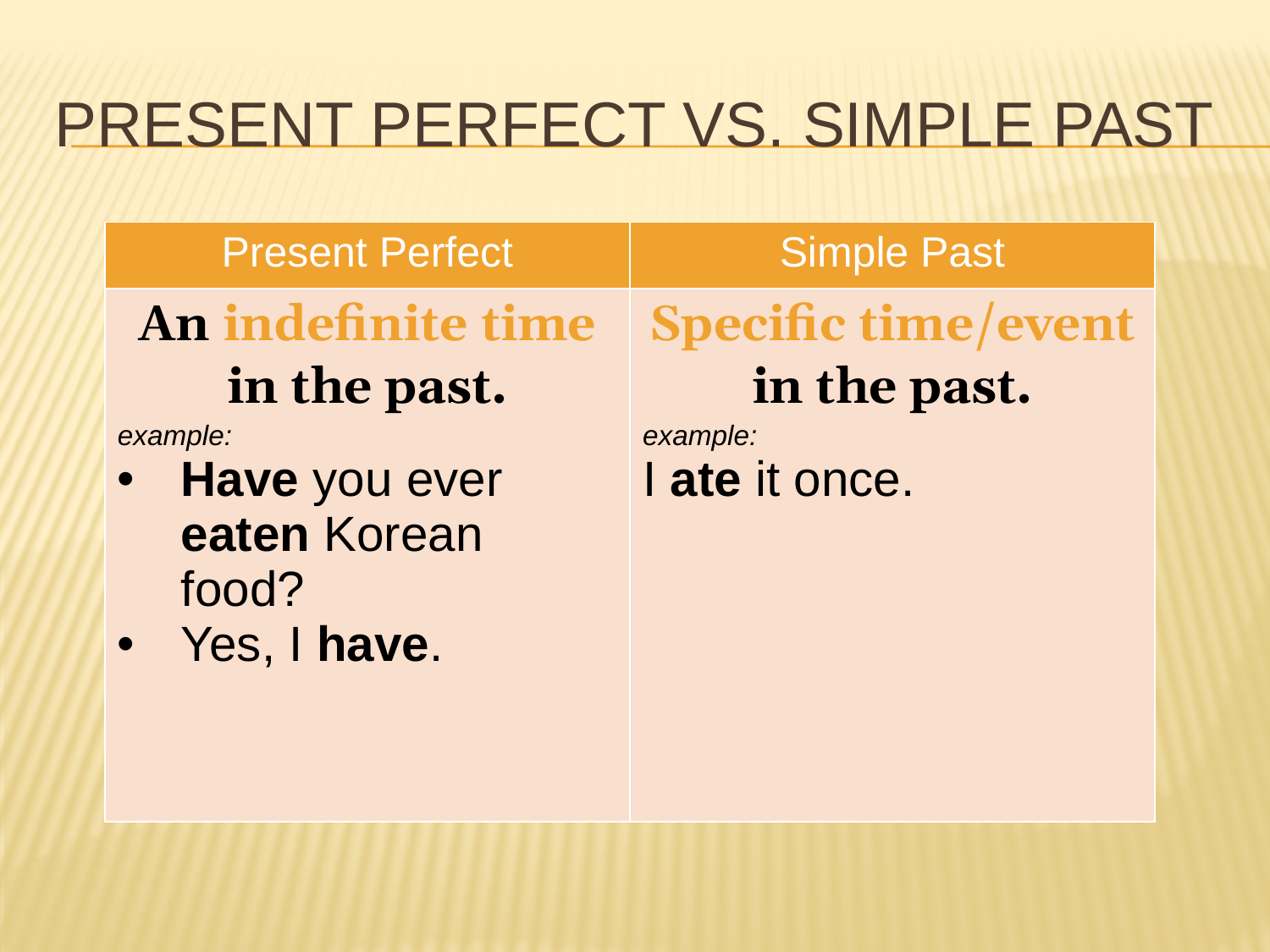

# Present Perfect vs. Simple Past
| Present Perfect | Simple Past |
| --- | --- |
| An indefinite time in the past. example: Have you ever eaten Korean food? Yes, I have. | Specific time/event in the past. example: I ate it once. |